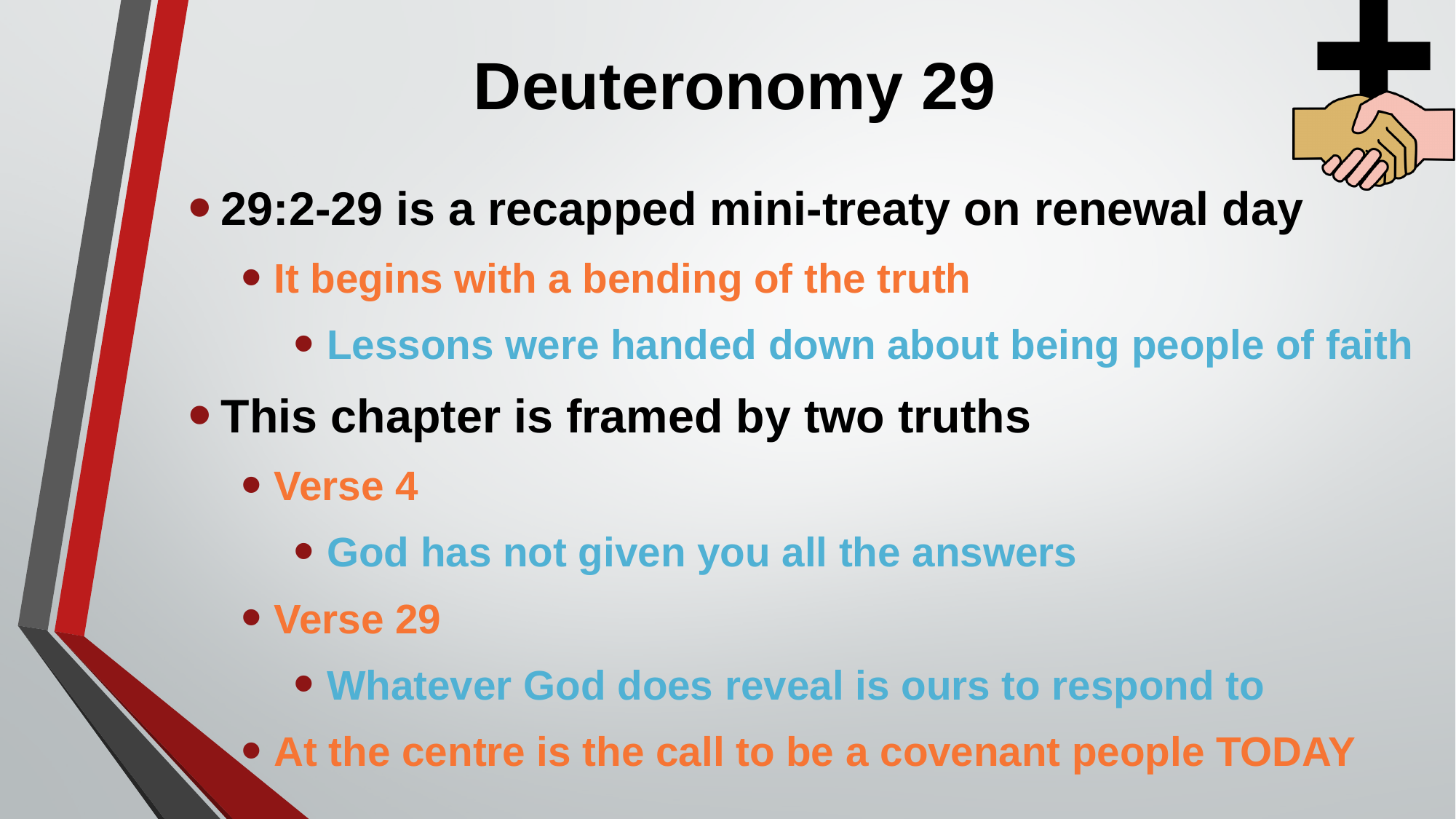

# Deuteronomy 29
29:2-29 is a recapped mini-treaty on renewal day
It begins with a bending of the truth
Lessons were handed down about being people of faith
This chapter is framed by two truths
Verse 4
God has not given you all the answers
Verse 29
Whatever God does reveal is ours to respond to
At the centre is the call to be a covenant people TODAY